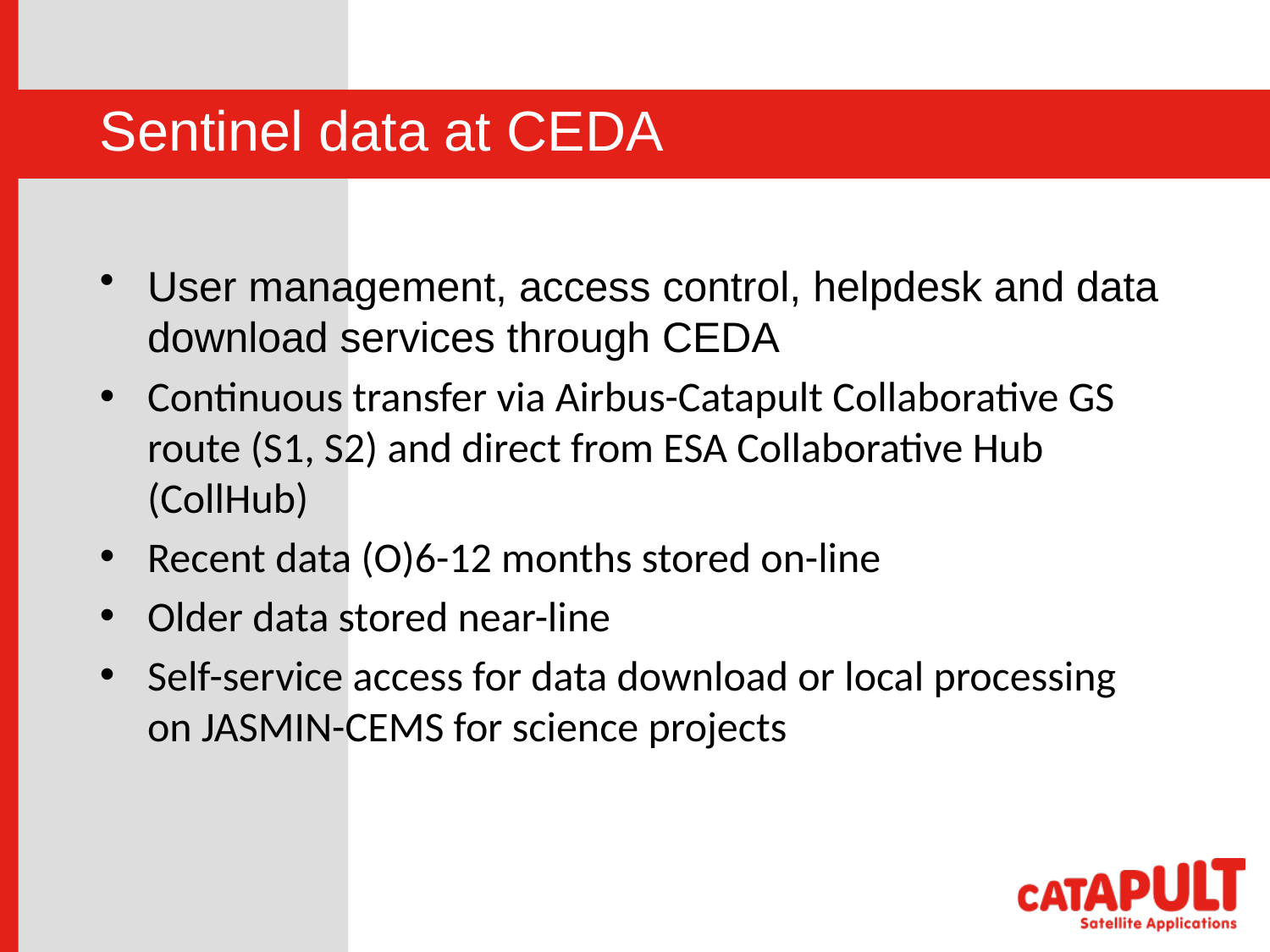

# Sentinel data at CEDA
User management, access control, helpdesk and data download services through CEDA
Continuous transfer via Airbus-Catapult Collaborative GS route (S1, S2) and direct from ESA Collaborative Hub (CollHub)
Recent data (O)6-12 months stored on-line
Older data stored near-line
Self-service access for data download or local processing on JASMIN-CEMS for science projects